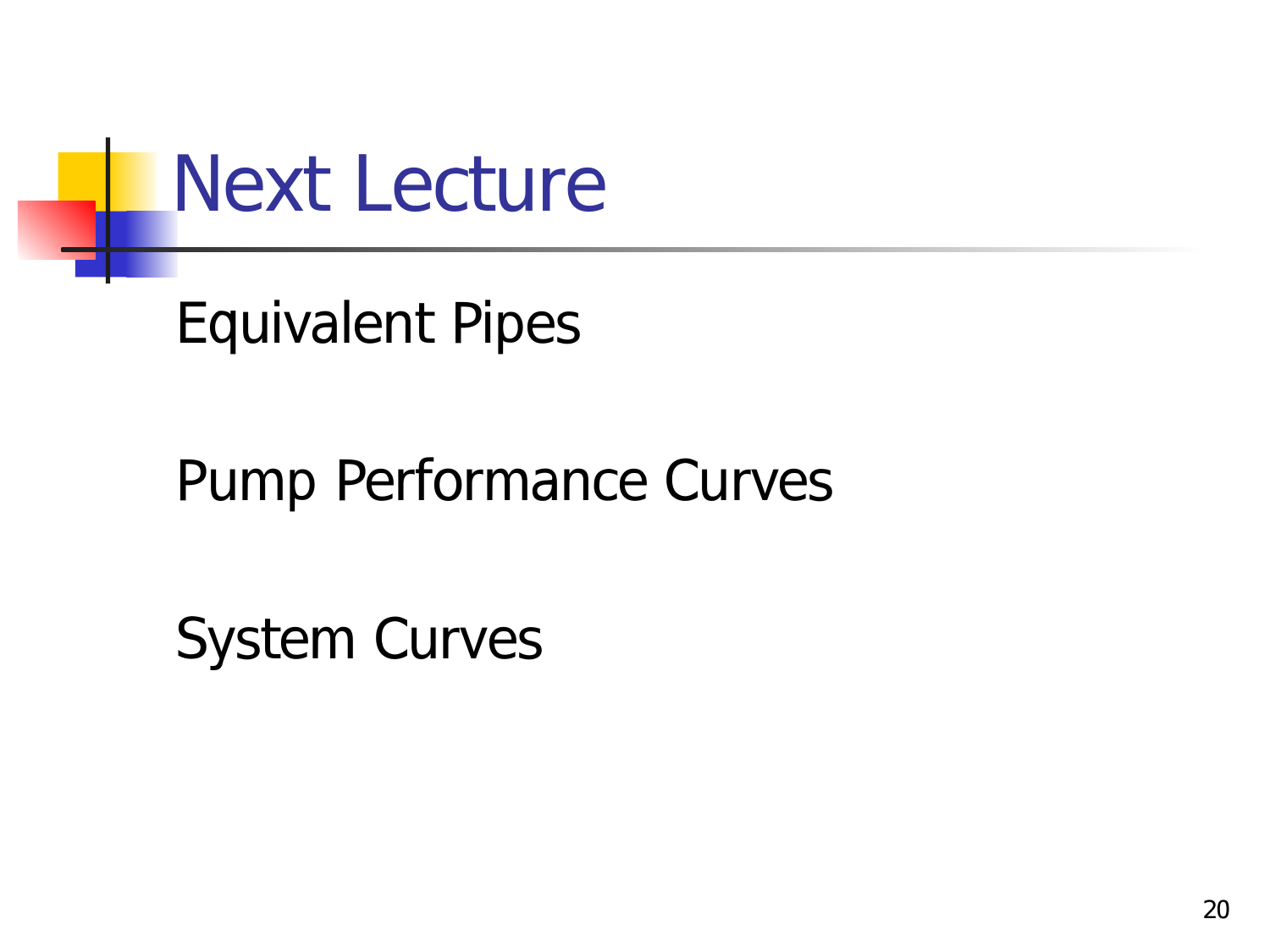

# Next Lecture
Equivalent Pipes

Pump Performance Curves

System Curves
20